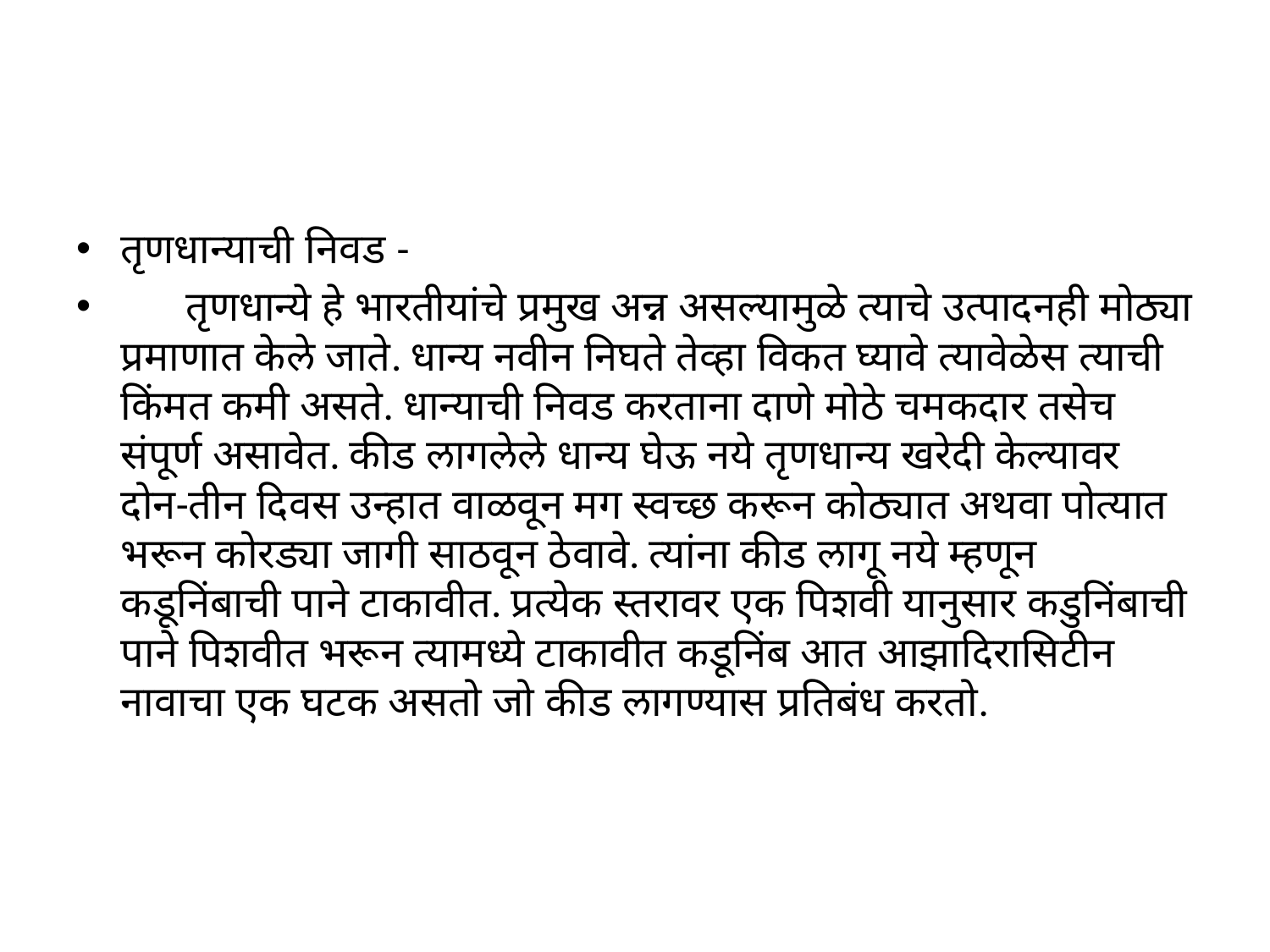

तृणधान्याची निवड -
      तृणधान्ये हे भारतीयांचे प्रमुख अन्न असल्यामुळे त्याचे उत्पादनही मोठ्या प्रमाणात केले जाते. धान्य नवीन निघते तेव्हा विकत घ्यावे त्यावेळेस त्याची किंमत कमी असते. धान्याची निवड करताना दाणे मोठे चमकदार तसेच संपूर्ण असावेत. कीड लागलेले धान्य घेऊ नये तृणधान्य खरेदी केल्यावर दोन-तीन दिवस उन्हात वाळवून मग स्वच्छ करून कोठ्यात अथवा पोत्यात भरून कोरड्या जागी साठवून ठेवावे. त्यांना कीड लागू नये म्हणून कडूनिंबाची पाने टाकावीत. प्रत्येक स्तरावर एक पिशवी यानुसार कडुनिंबाची पाने पिशवीत भरून त्यामध्ये टाकावीत कडूनिंब आत आझादिरासिटीन नावाचा एक घटक असतो जो कीड लागण्यास प्रतिबंध करतो.